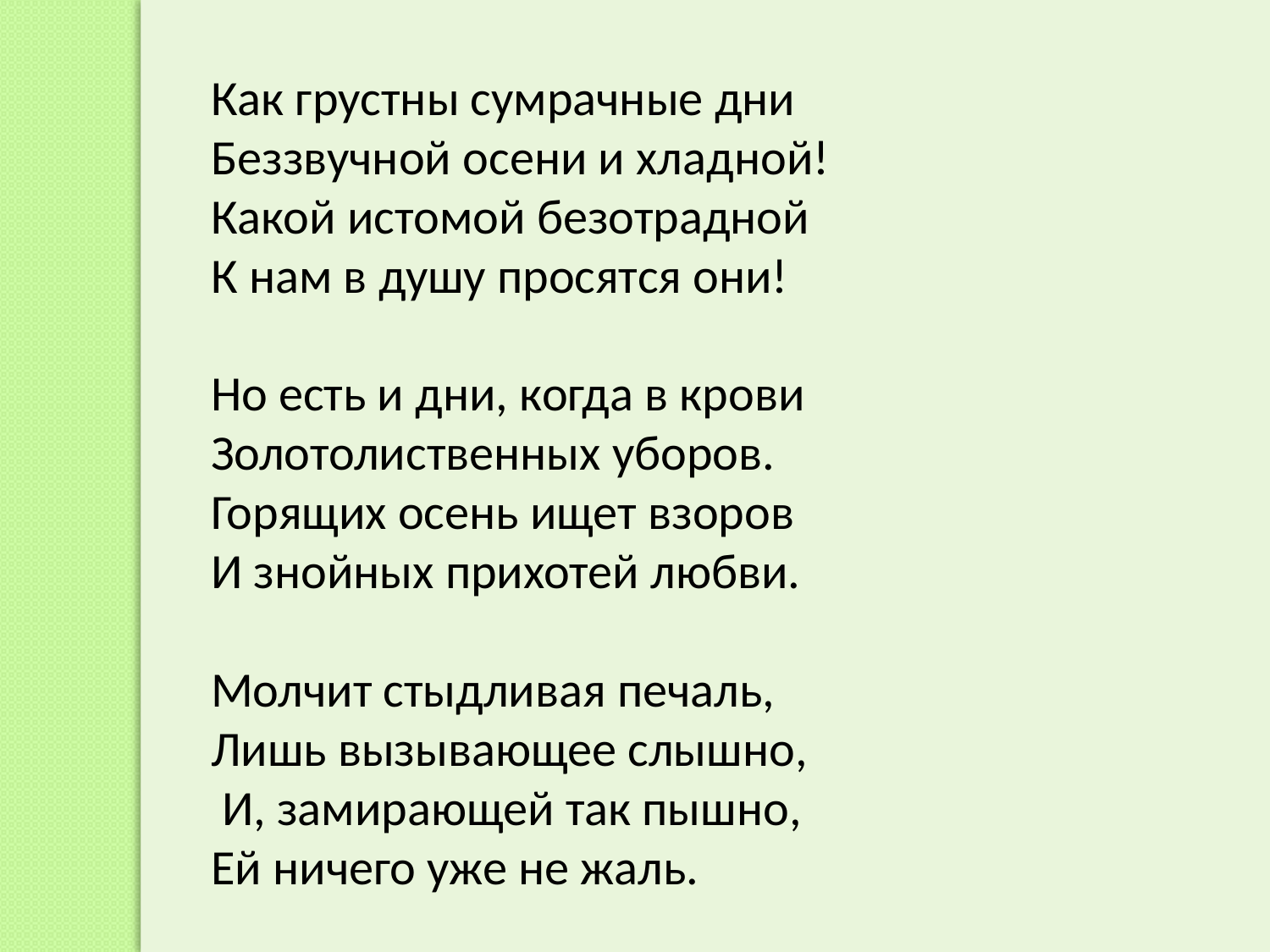

Как грустны сумрачные дни
Беззвучной осени и хладной!
Какой истомой безотрадной
К нам в душу просятся они!

Но есть и дни, когда в крови
Золотолиственных уборов.
Горящих осень ищет взоров
И знойных прихотей любви.

Молчит стыдливая печаль,
Лишь вызывающее слышно,
 И, замирающей так пышно,
Ей ничего уже не жаль.